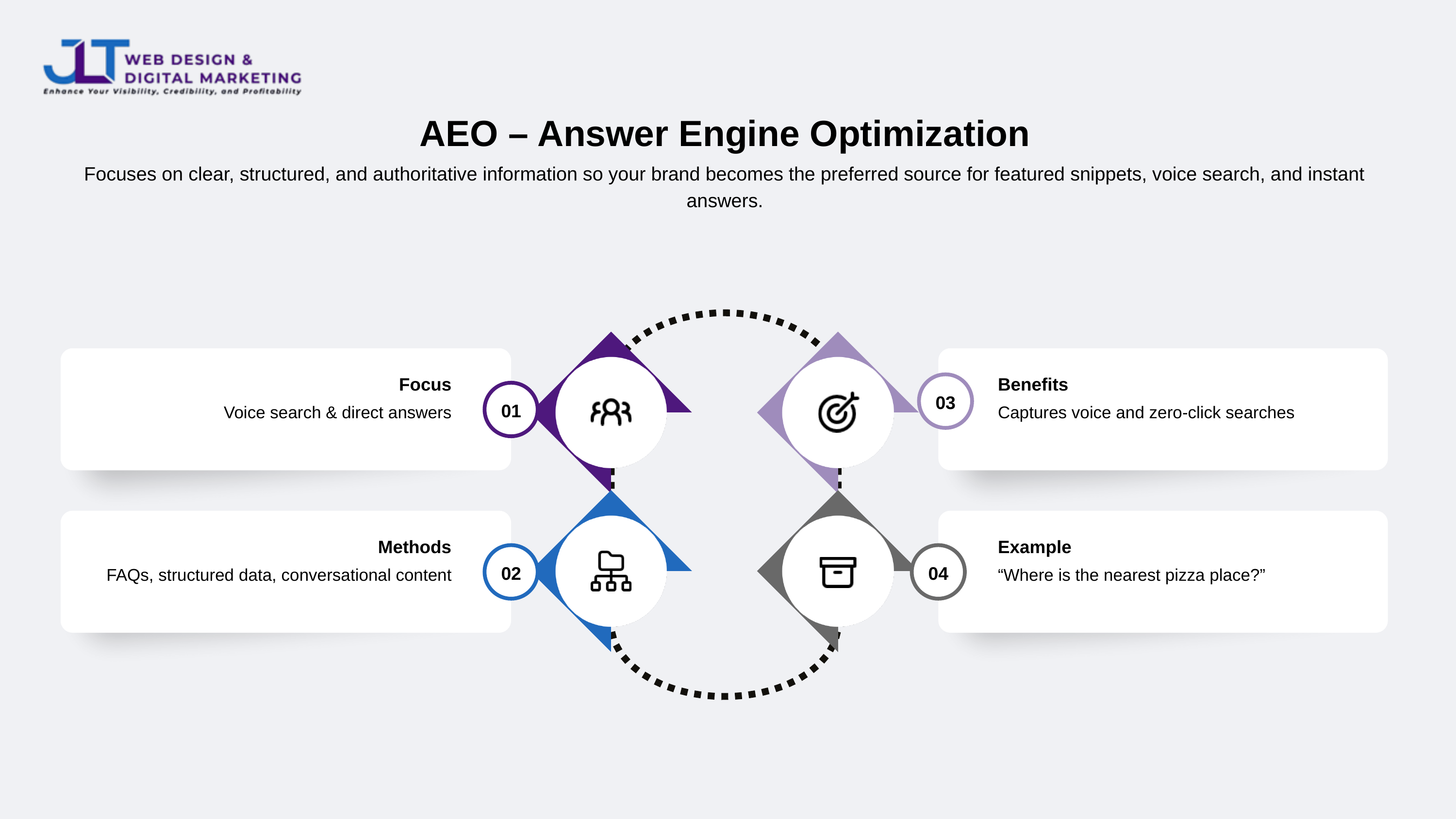

AEO – Answer Engine Optimization
Focuses on clear, structured, and authoritative information so your brand becomes the preferred source for featured snippets, voice search, and instant answers.

Focus
Benefits

03

01

Voice search & direct answers
Captures voice and zero-click searches

Methods
Example

02

04

FAQs, structured data, conversational content
“Where is the nearest pizza place?”